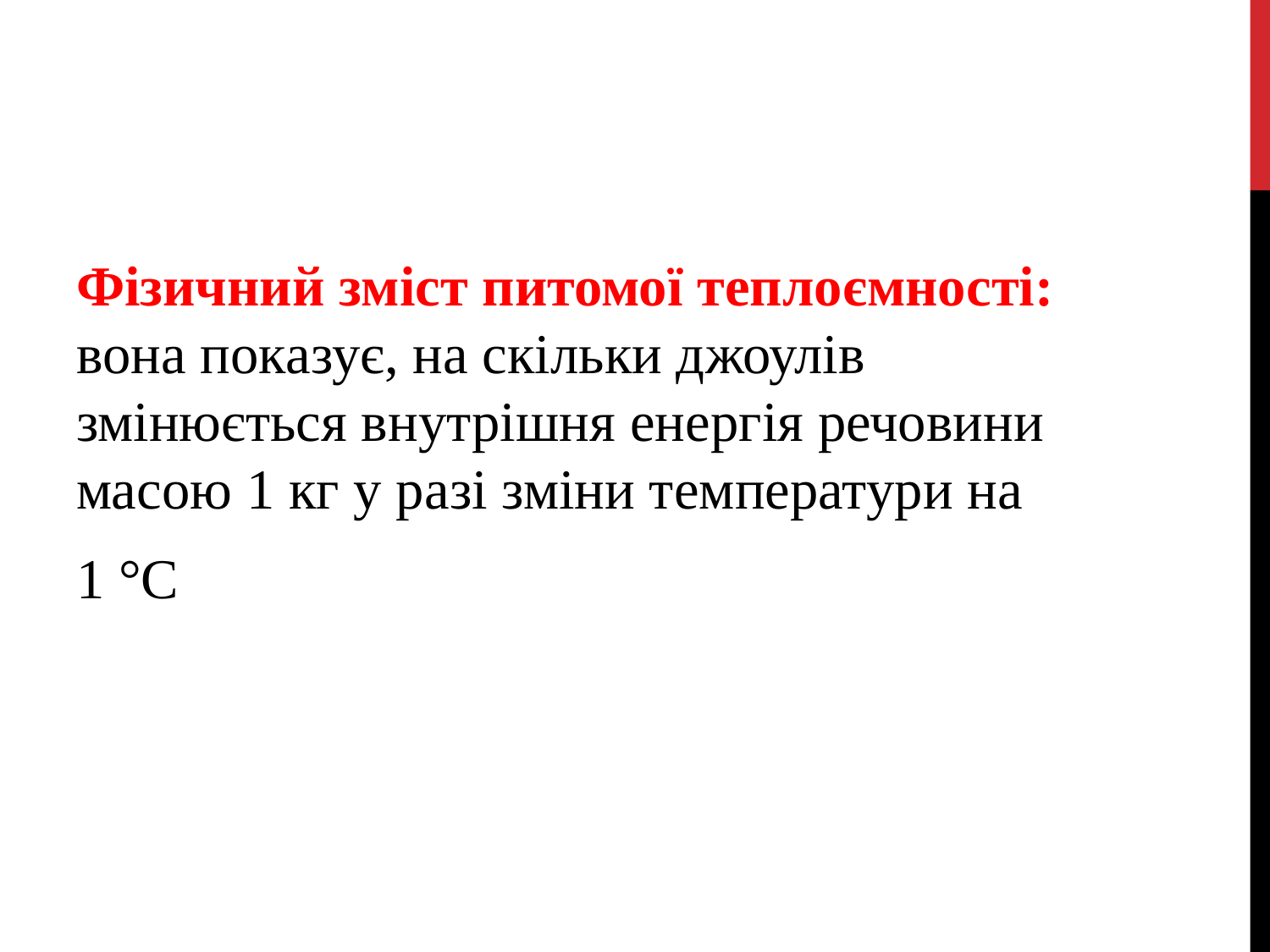

#
Фізичний зміст питомої теплоємності: вона показує, на скільки джоулів змінюється внутрішня енергія речовини масою 1 кг у разі зміни температури на
1 °С